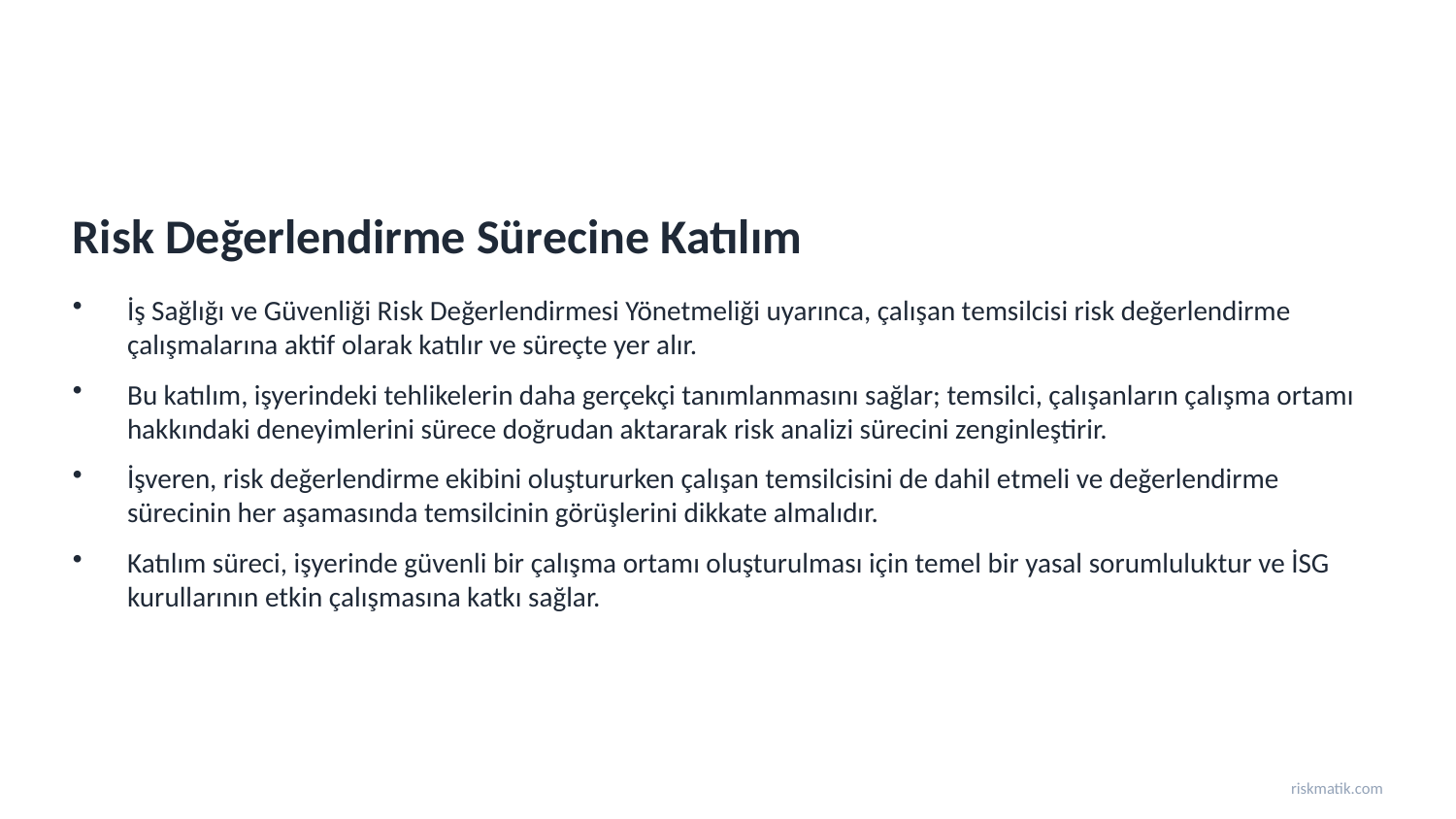

Risk Değerlendirme Sürecine Katılım
İş Sağlığı ve Güvenliği Risk Değerlendirmesi Yönetmeliği uyarınca, çalışan temsilcisi risk değerlendirme çalışmalarına aktif olarak katılır ve süreçte yer alır.
Bu katılım, işyerindeki tehlikelerin daha gerçekçi tanımlanmasını sağlar; temsilci, çalışanların çalışma ortamı hakkındaki deneyimlerini sürece doğrudan aktararak risk analizi sürecini zenginleştirir.
İşveren, risk değerlendirme ekibini oluştururken çalışan temsilcisini de dahil etmeli ve değerlendirme sürecinin her aşamasında temsilcinin görüşlerini dikkate almalıdır.
Katılım süreci, işyerinde güvenli bir çalışma ortamı oluşturulması için temel bir yasal sorumluluktur ve İSG kurullarının etkin çalışmasına katkı sağlar.
riskmatik.com